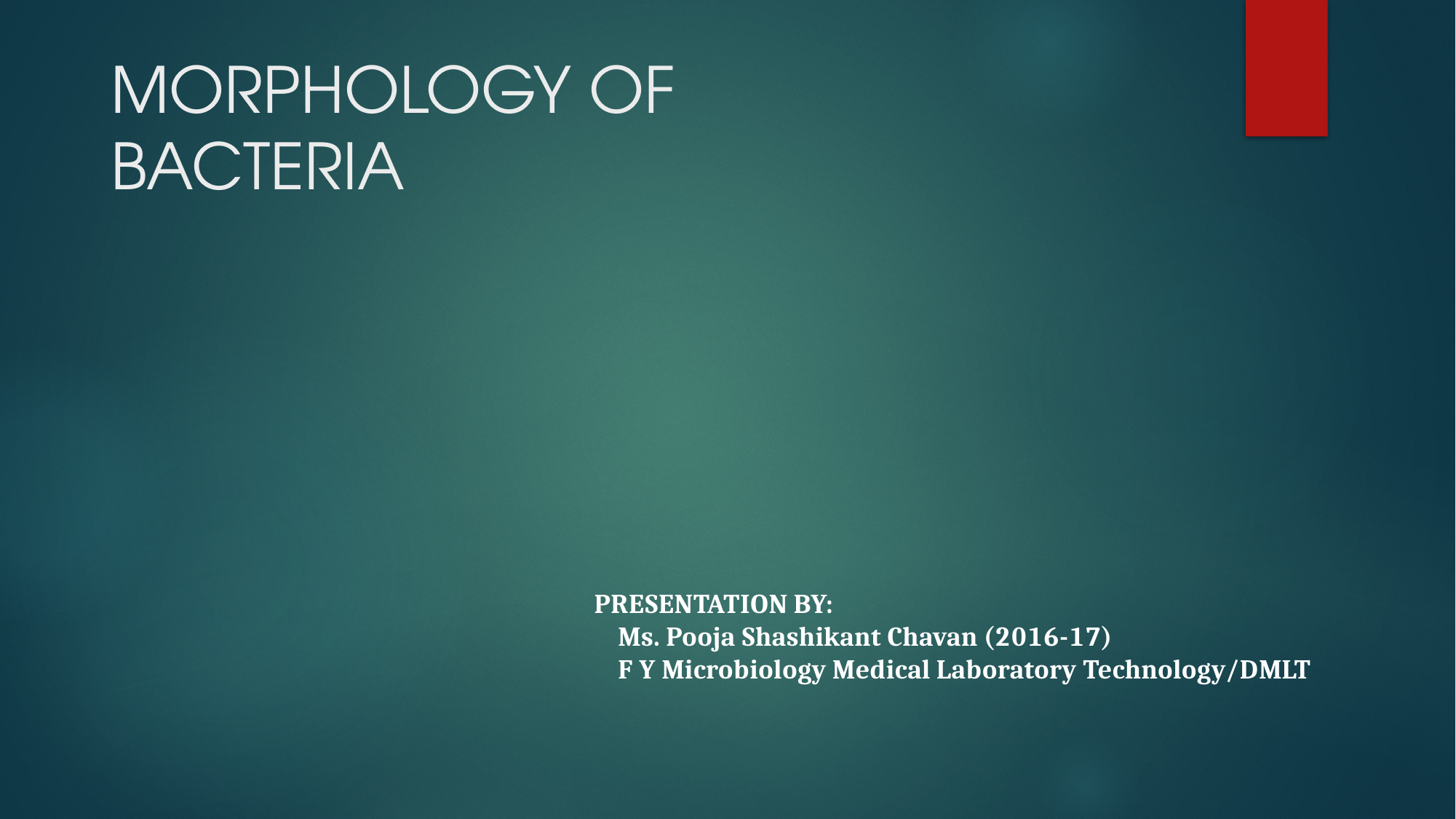

# MORPHOLOGY OF BACTERIA

                                                                                   PRESENTATION BY:
                                                                                       Ms. Pooja Shashikant Chavan (2016-17)
                                                                                       F Y Microbiology Medical Laboratory Technology/DMLT